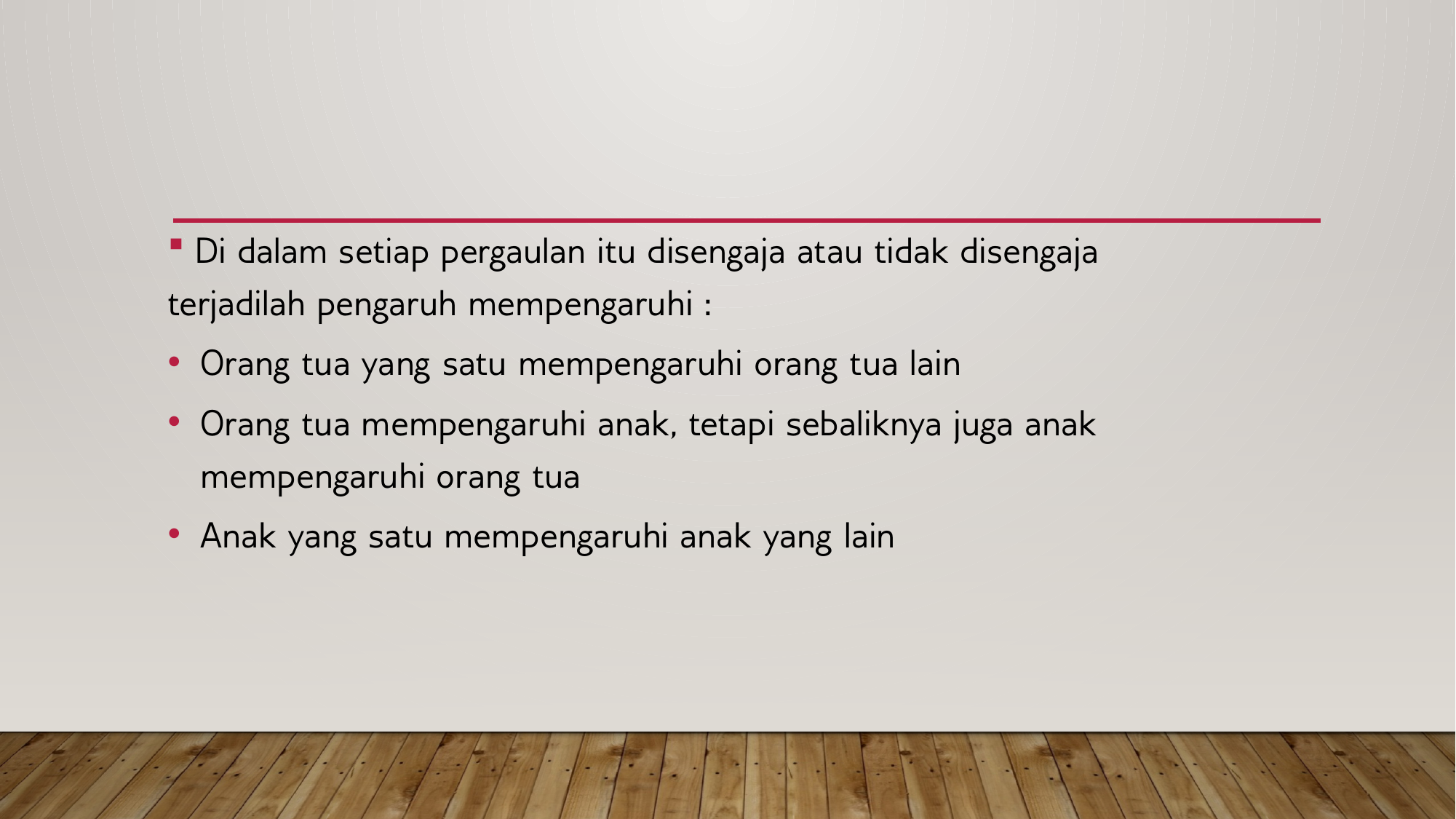

Di dalam setiap pergaulan itu disengaja atau tidak disengaja terjadilah pengaruh mempengaruhi :
Orang tua yang satu mempengaruhi orang tua lain
Orang tua mempengaruhi anak, tetapi sebaliknya juga anak mempengaruhi orang tua
Anak yang satu mempengaruhi anak yang lain